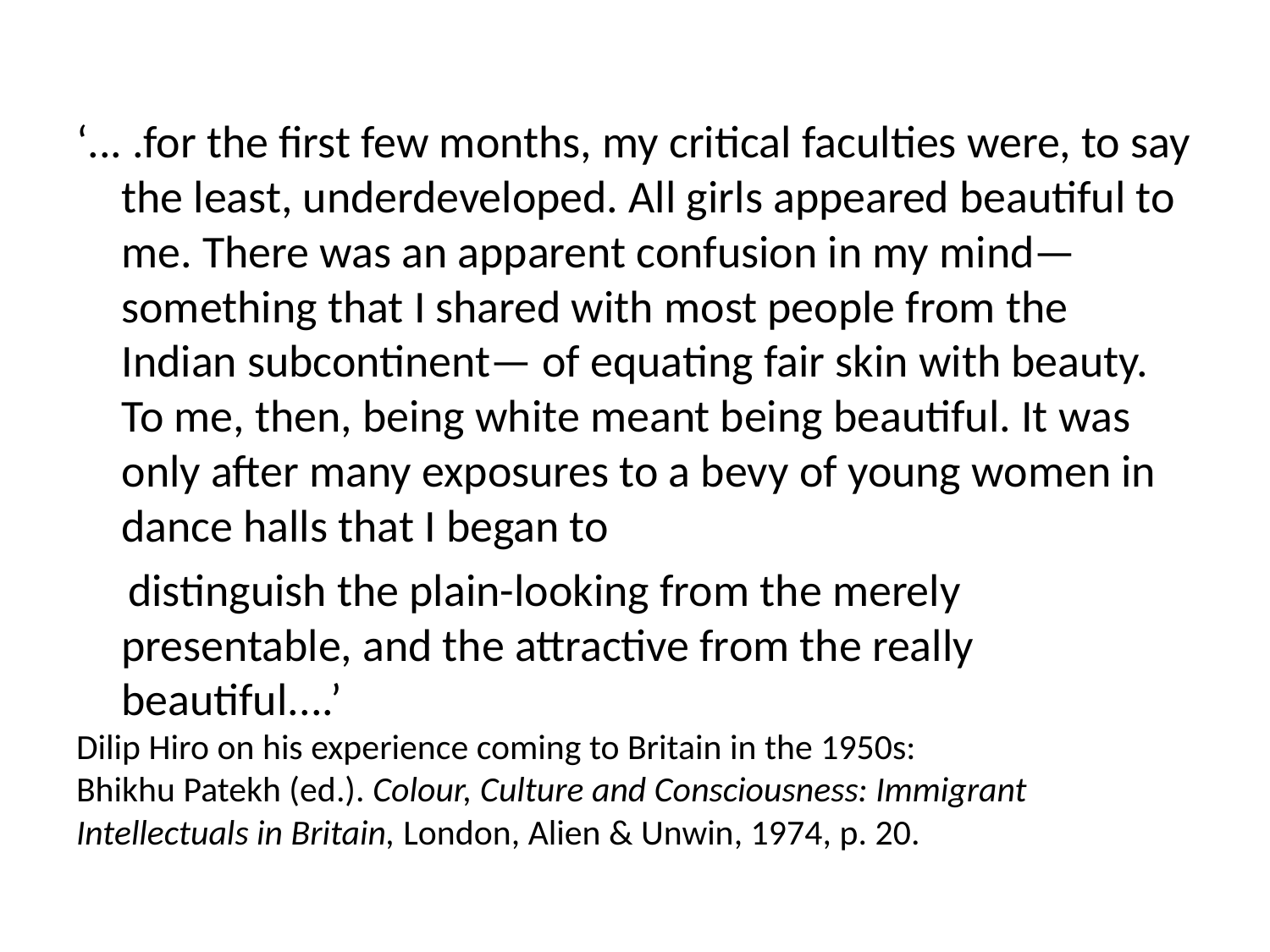

‘... .for the first few months, my critical faculties were, to say the least, underdeveloped. All girls appeared beautiful to me. There was an apparent confusion in my mind— something that I shared with most people from the Indian subcontinent— of equating fair skin with beauty. To me, then, being white meant being beautiful. It was only after many exposures to a bevy of young women in dance halls that I began to
     distinguish the plain-looking from the merely presentable, and the attractive from the really beautiful....’
# Dilip Hiro on his experience coming to Britain in the 1950s: Bhikhu Patekh (ed.). Colour, Culture and Consciousness: Immigrant Intellectuals in Britain, London, Alien & Unwin, 1974, p. 20.